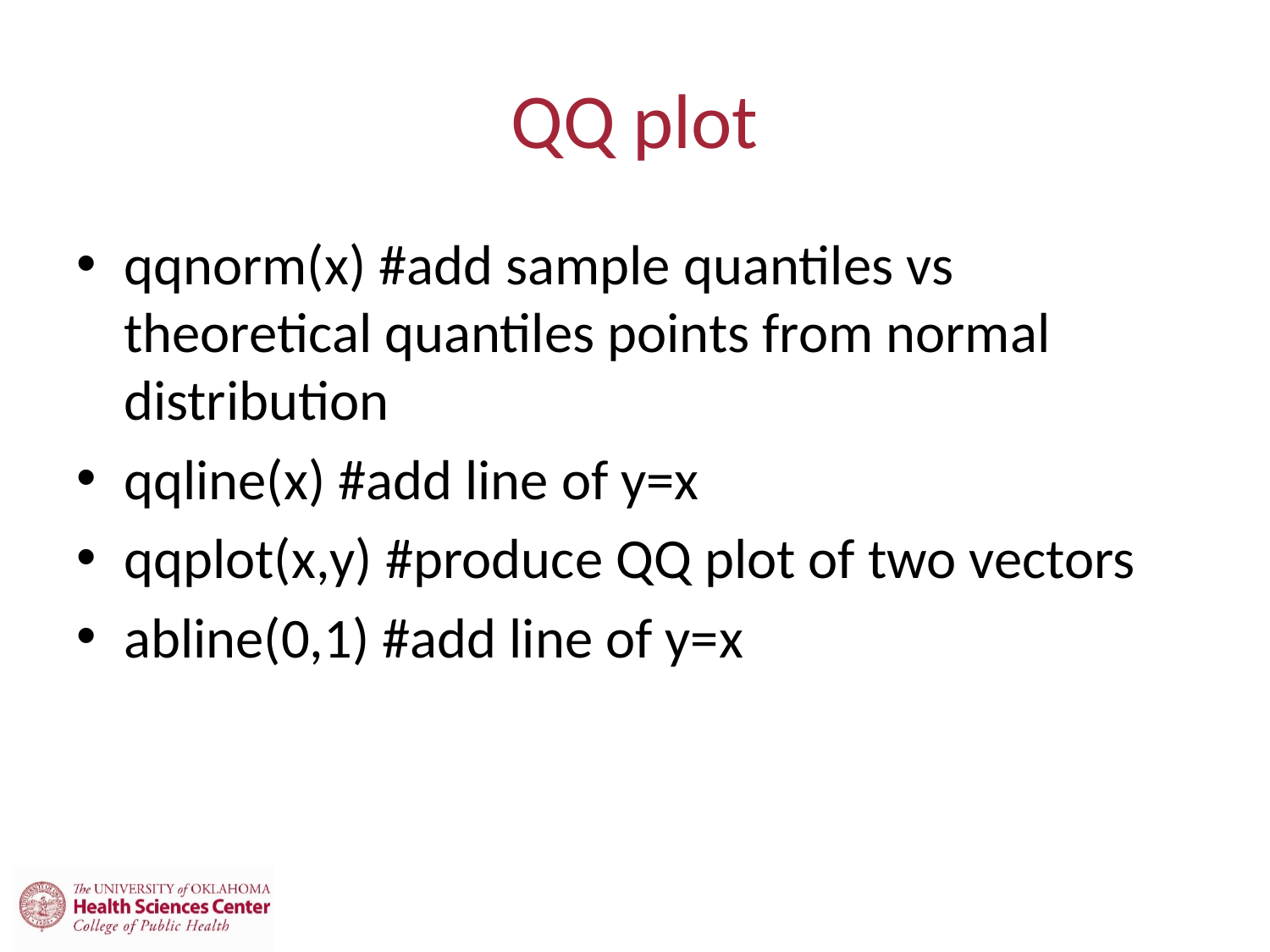

# QQ plot
qqnorm(x) #add sample quantiles vs theoretical quantiles points from normal distribution
qqline(x) #add line of y=x
qqplot(x,y) #produce QQ plot of two vectors
abline(0,1) #add line of y=x